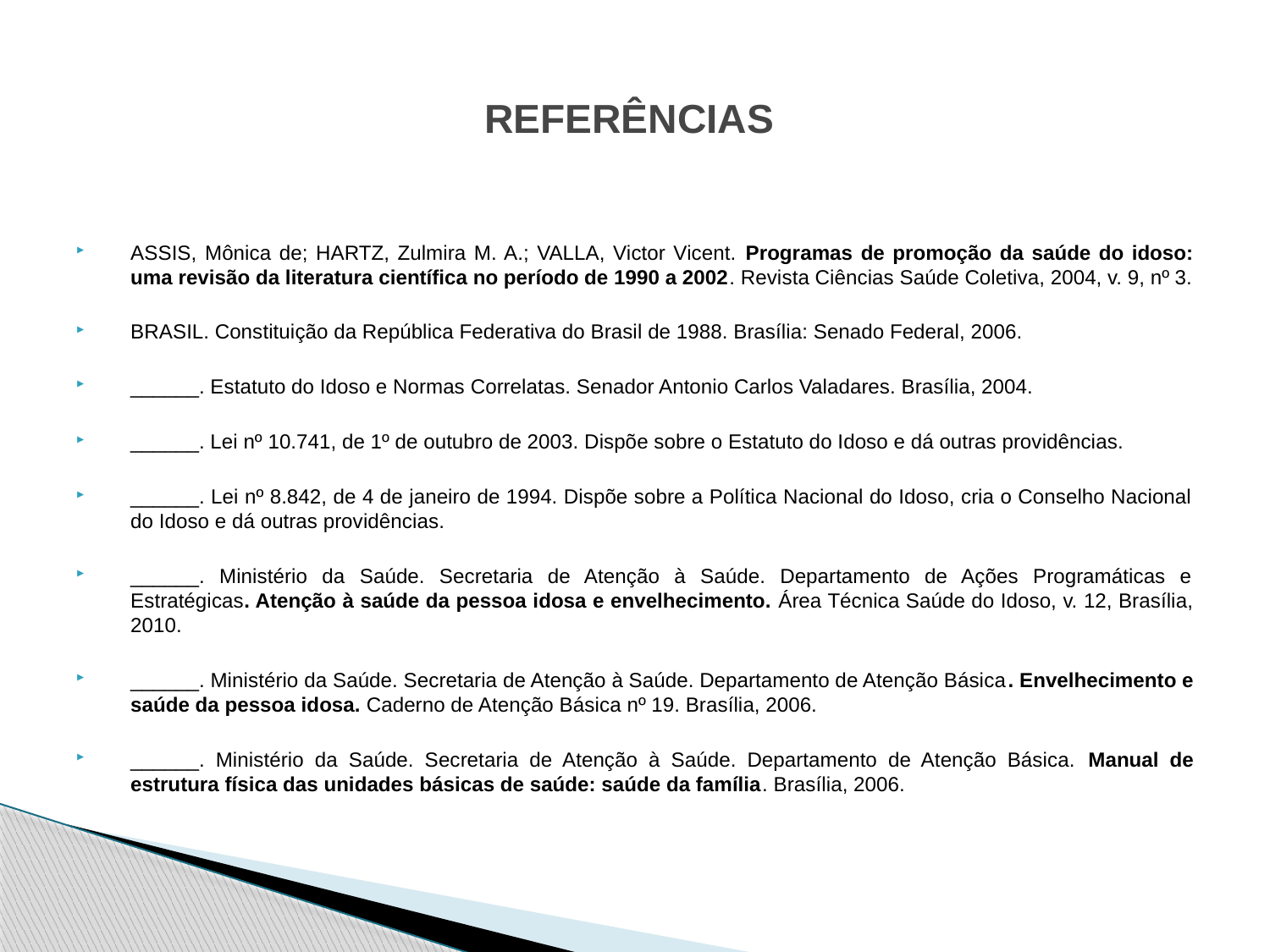

# REFERÊNCIAS

ASSIS, Mônica de; HARTZ, Zulmira M. A.; VALLA, Victor Vicent. Programas de promoção da saúde do idoso: uma revisão da literatura científica no período de 1990 a 2002. Revista Ciências Saúde Coletiva, 2004, v. 9, nº 3.

BRASIL. Constituição da República Federativa do Brasil de 1988. Brasília: Senado Federal, 2006.

______. Estatuto do Idoso e Normas Correlatas. Senador Antonio Carlos Valadares. Brasília, 2004.

______. Lei nº 10.741, de 1º de outubro de 2003. Dispõe sobre o Estatuto do Idoso e dá outras providências.

______. Lei nº 8.842, de 4 de janeiro de 1994. Dispõe sobre a Política Nacional do Idoso, cria o Conselho Nacional do Idoso e dá outras providências.

______. Ministério da Saúde. Secretaria de Atenção à Saúde. Departamento de Ações Programáticas e Estratégicas. Atenção à saúde da pessoa idosa e envelhecimento. Área Técnica Saúde do Idoso, v. 12, Brasília, 2010.

______. Ministério da Saúde. Secretaria de Atenção à Saúde. Departamento de Atenção Básica. Envelhecimento e saúde da pessoa idosa. Caderno de Atenção Básica nº 19. Brasília, 2006.

______. Ministério da Saúde. Secretaria de Atenção à Saúde. Departamento de Atenção Básica. Manual de estrutura física das unidades básicas de saúde: saúde da família. Brasília, 2006.